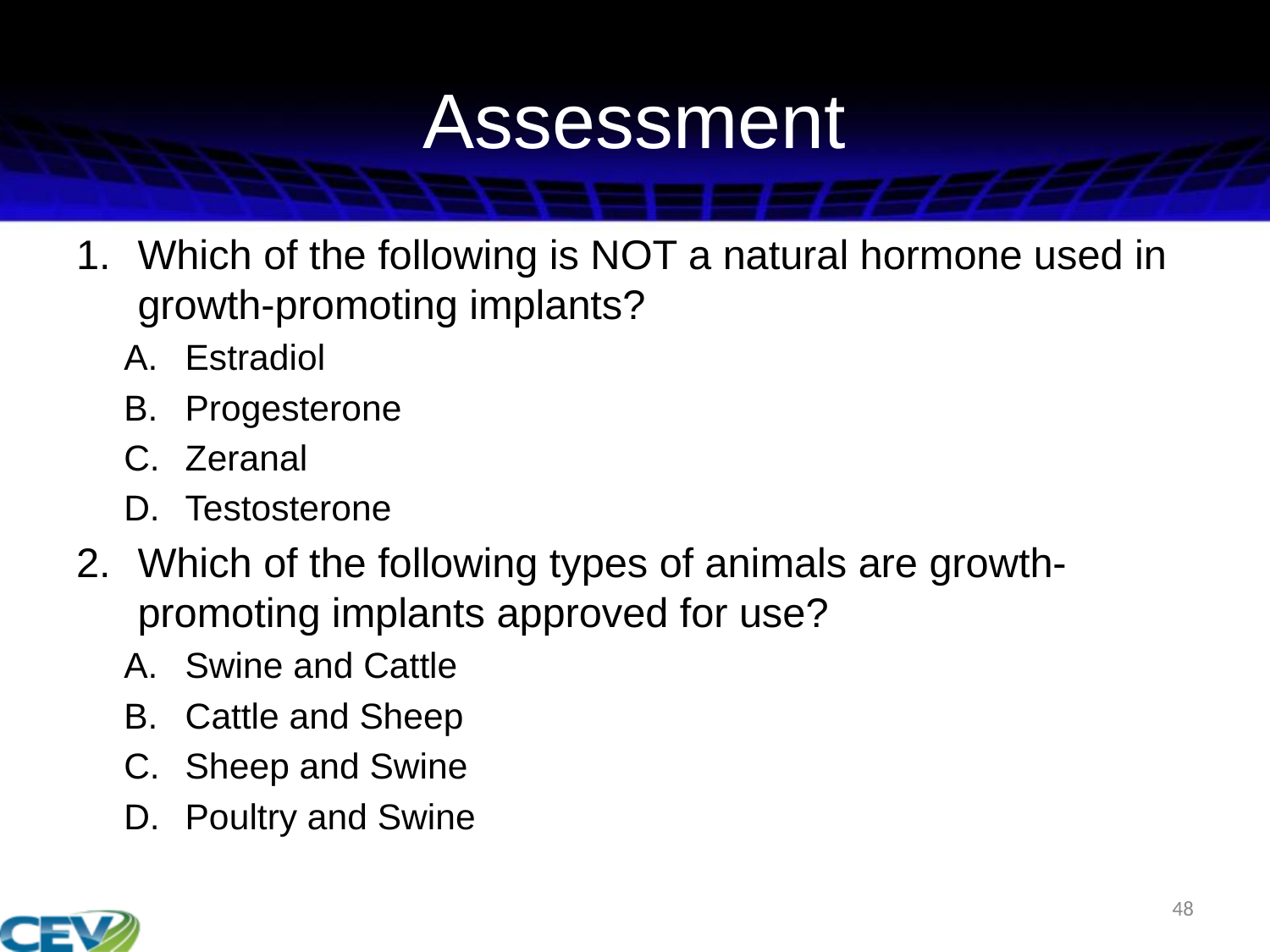

# Assessment
Which of the following is NOT a natural hormone used in growth-promoting implants?
Estradiol
Progesterone
Zeranal
Testosterone
Which of the following types of animals are growth-promoting implants approved for use?
Swine and Cattle
Cattle and Sheep
Sheep and Swine
Poultry and Swine

48